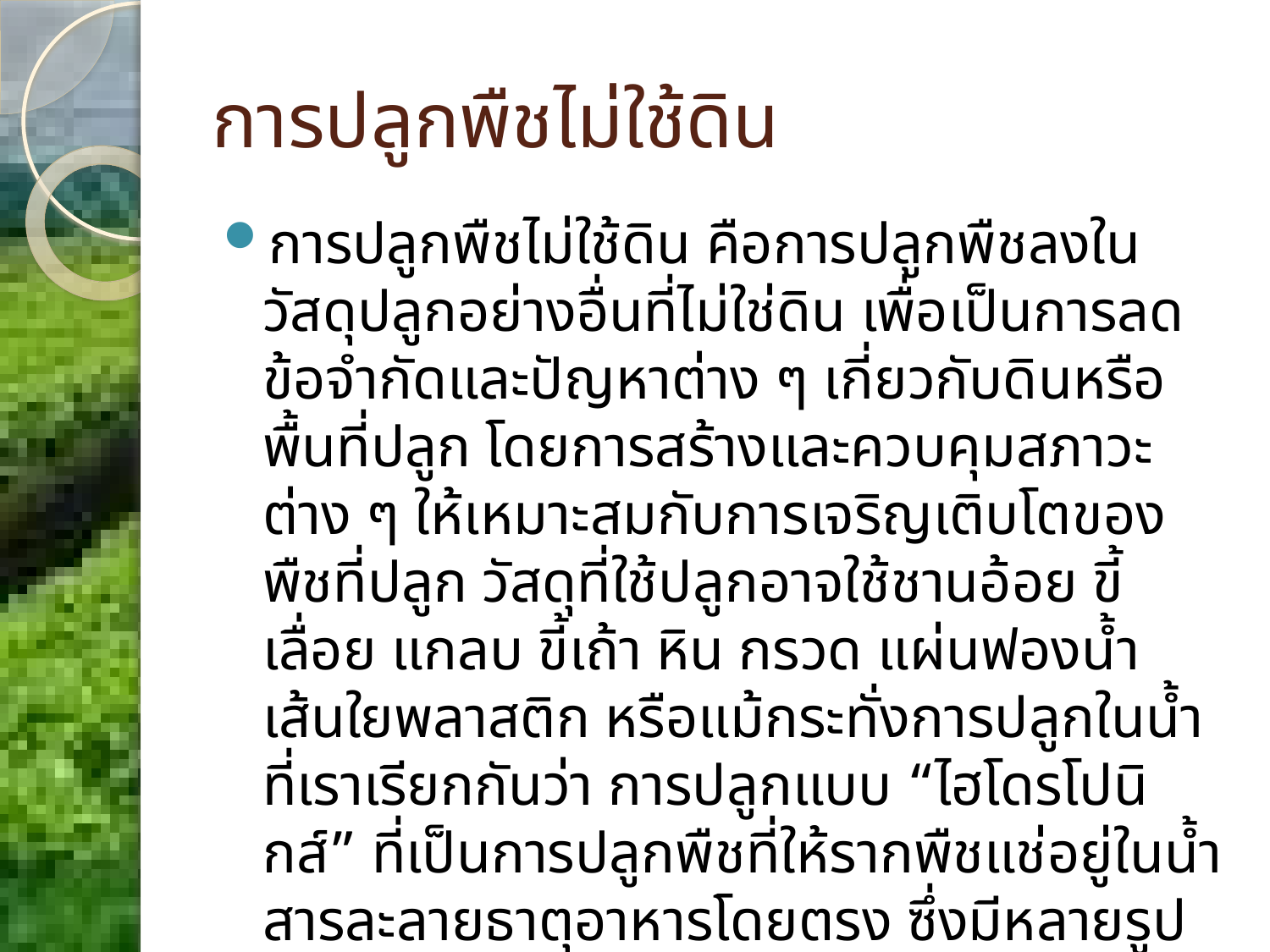

# การปลูกพืชไม่ใช้ดิน
การปลูกพืชไม่ใช้ดิน คือการปลูกพืชลงในวัสดุปลูกอย่างอื่นที่ไม่ใช่ดิน เพื่อเป็นการลดข้อจำกัดและปัญหาต่าง ๆ เกี่ยวกับดินหรือพื้นที่ปลูก โดยการสร้างและควบคุมสภาวะต่าง ๆ ให้เหมาะสมกับการเจริญเติบโตของพืชที่ปลูก วัสดุที่ใช้ปลูกอาจใช้ชานอ้อย ขี้เลื่อย แกลบ ขี้เถ้า หิน กรวด แผ่นฟองน้ำ เส้นใยพลาสติก หรือแม้กระทั่งการปลูกในน้ำที่เราเรียกกันว่า การปลูกแบบ “ไฮโดรโปนิกส์” ที่เป็นการปลูกพืชที่ให้รากพืชแช่อยู่ในน้ำสารละลายธาตุอาหารโดยตรง ซึ่งมีหลายรูปแบบเช่นกัน